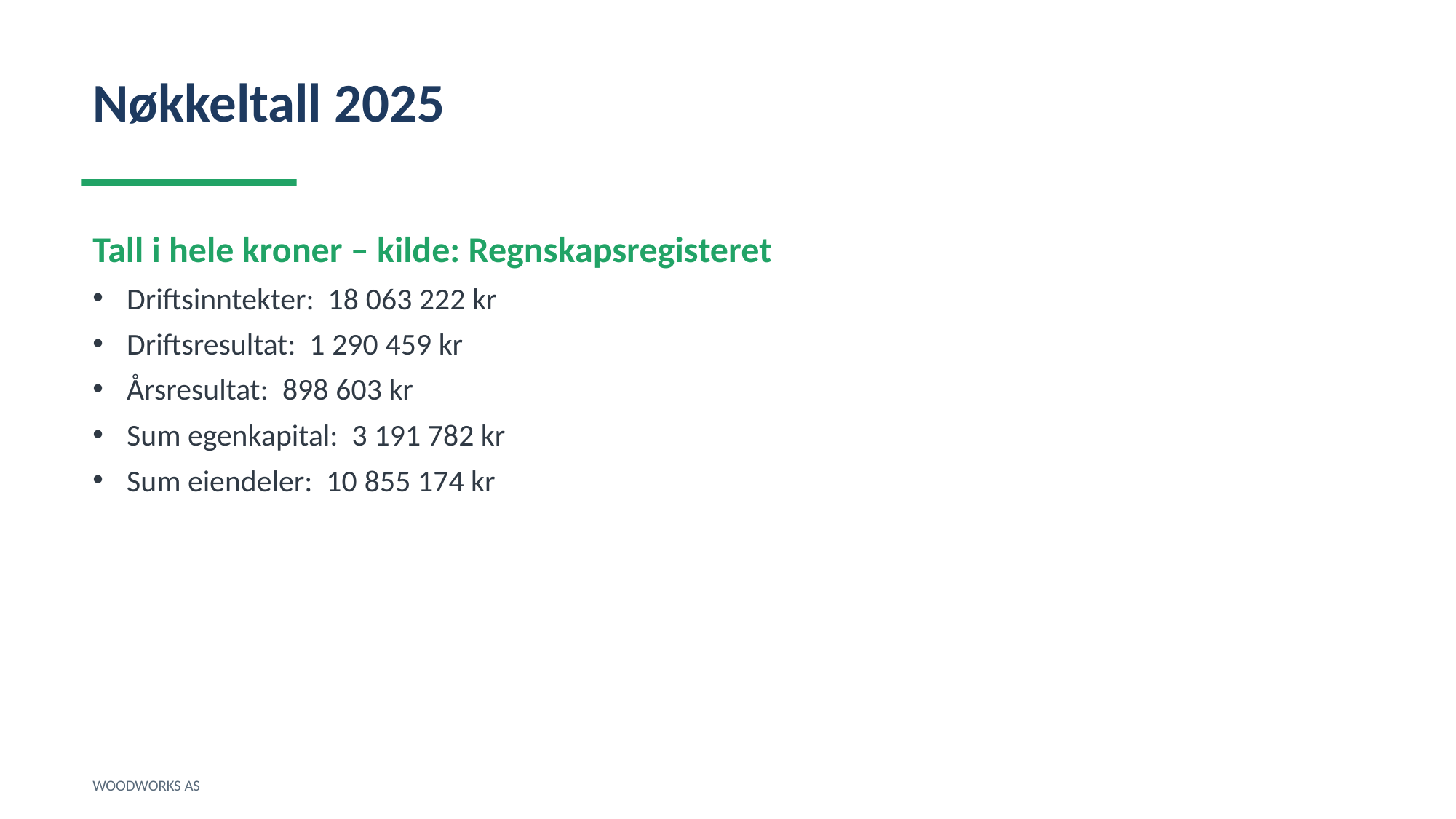

Nøkkeltall 2025

Tall i hele kroner – kilde: Regnskapsregisteret
Driftsinntekter:  18 063 222 kr
Driftsresultat:  1 290 459 kr
Årsresultat:  898 603 kr
Sum egenkapital:  3 191 782 kr
Sum eiendeler:  10 855 174 kr
WOODWORKS AS